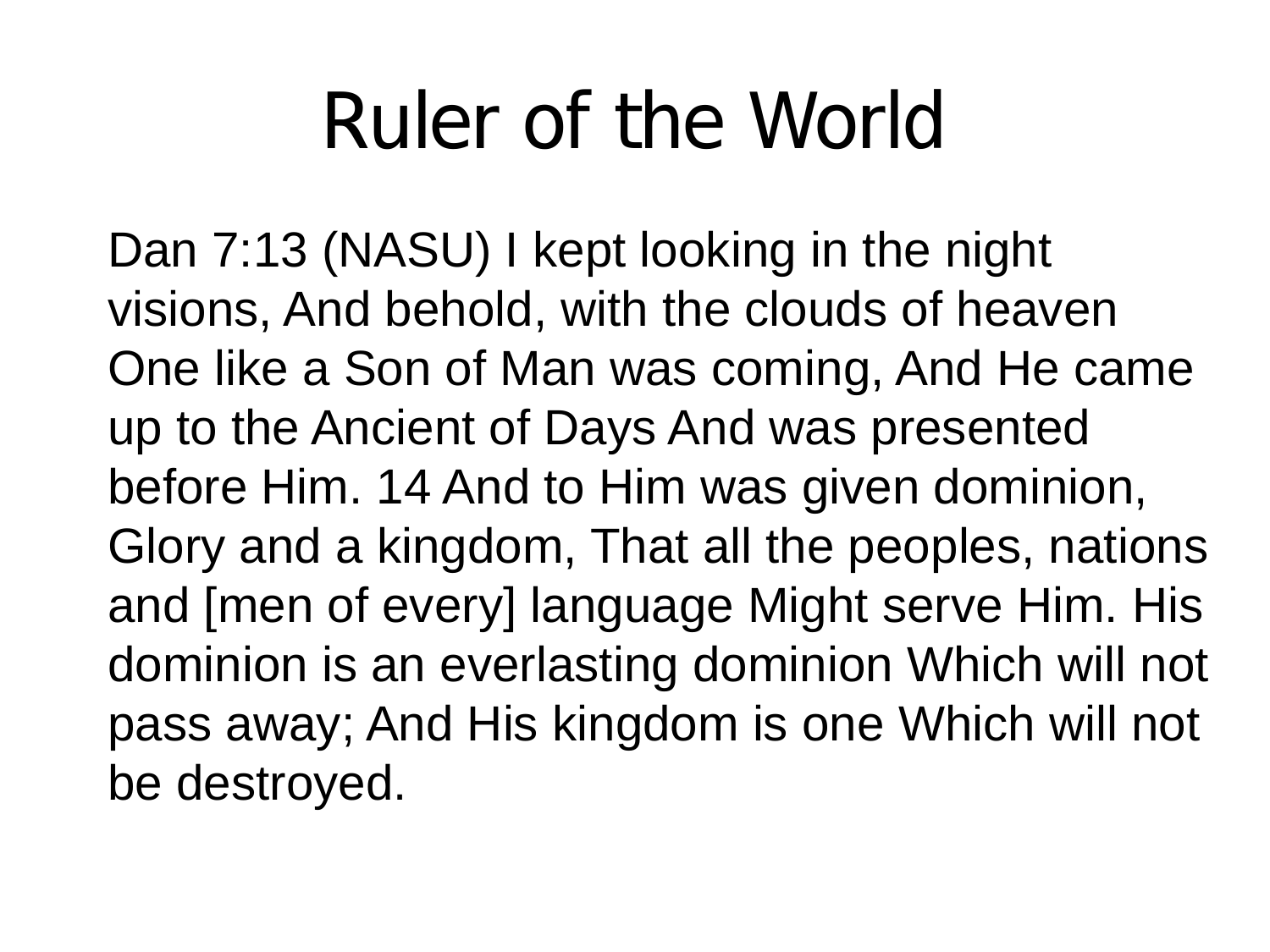

# Ruler of the World
Dan 7:13 (NASU) I kept looking in the night visions, And behold, with the clouds of heaven One like a Son of Man was coming, And He came up to the Ancient of Days And was presented before Him. 14 And to Him was given dominion, Glory and a kingdom, That all the peoples, nations and [men of every] language Might serve Him. His dominion is an everlasting dominion Which will not pass away; And His kingdom is one Which will not be destroyed.